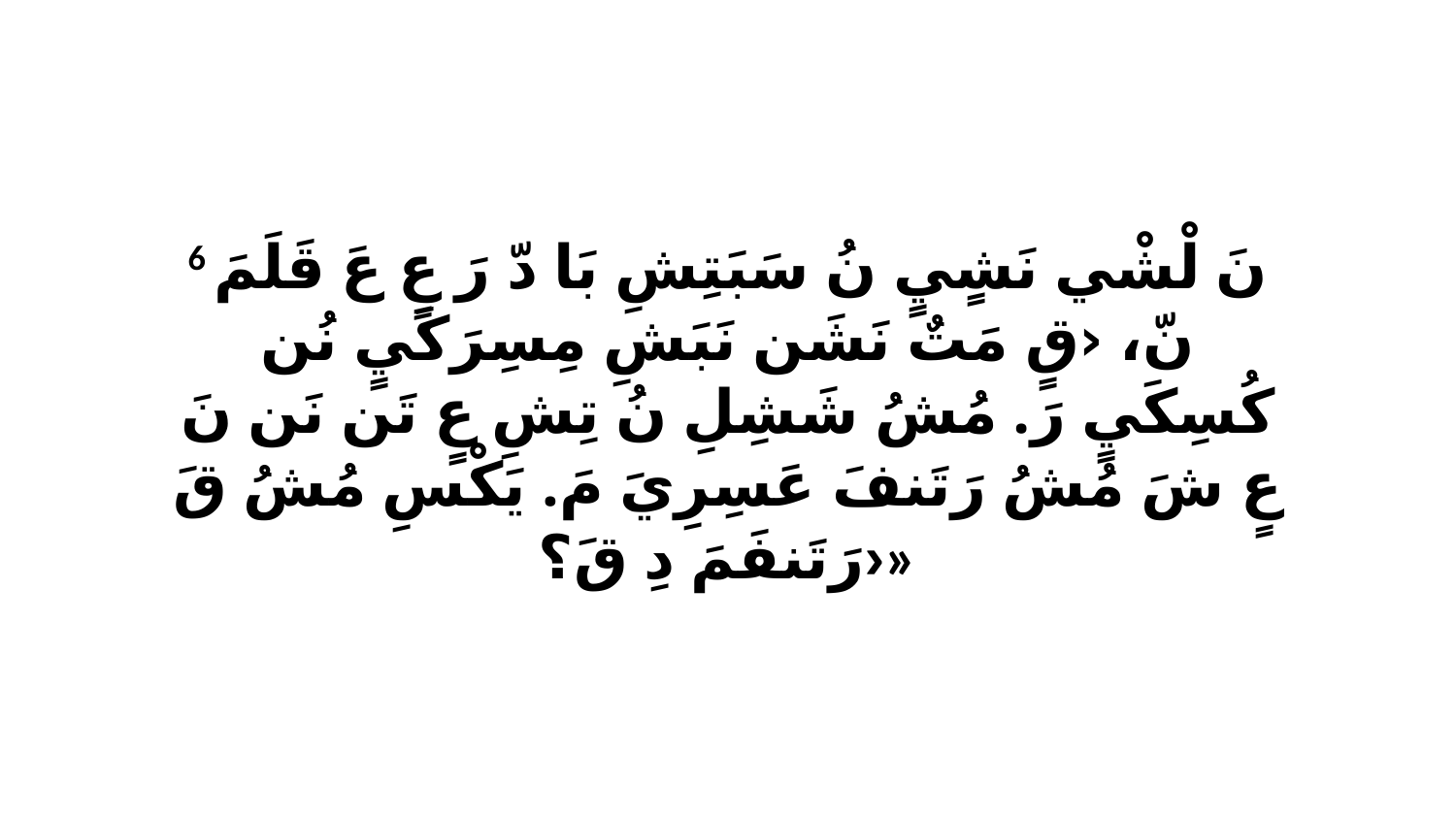

6 نَ لْشْي نَشٍيٍ نُ سَبَتِشِ بَا دّ رَ عٍ عَ قَلَمَ نّ، ‹قٍ مَتٌ نَشَن نَبَشِ مِسِرَكَيٍ نُن كُسِكَيٍ رَ. مُشُ شَشِلِ نُ تِشِ عٍ تَن نَن نَ عٍ شَ مُشُ رَتَنفَ عَسِرِيَ مَ. يَكْسِ مُشُ قَ رَتَنفَمَ دِ قَ؟›»